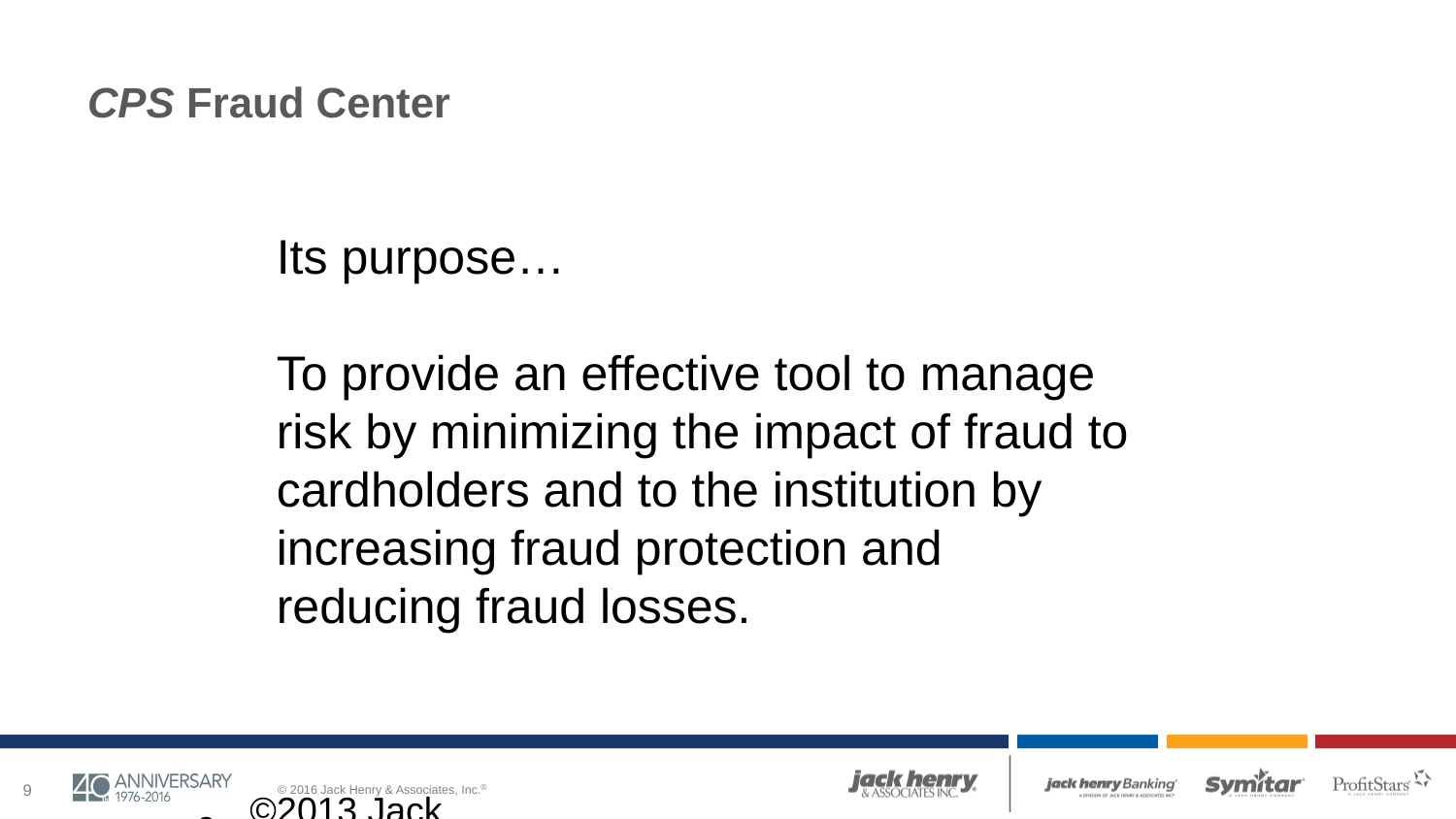

# CPS Fraud Center
Its purpose…

To provide an effective tool to manage risk by minimizing the impact of fraud to cardholders and to the institution by increasing fraud protection and reducing fraud losses.
©2013 Jack Henry & Associates. All Rights Reserved.
9